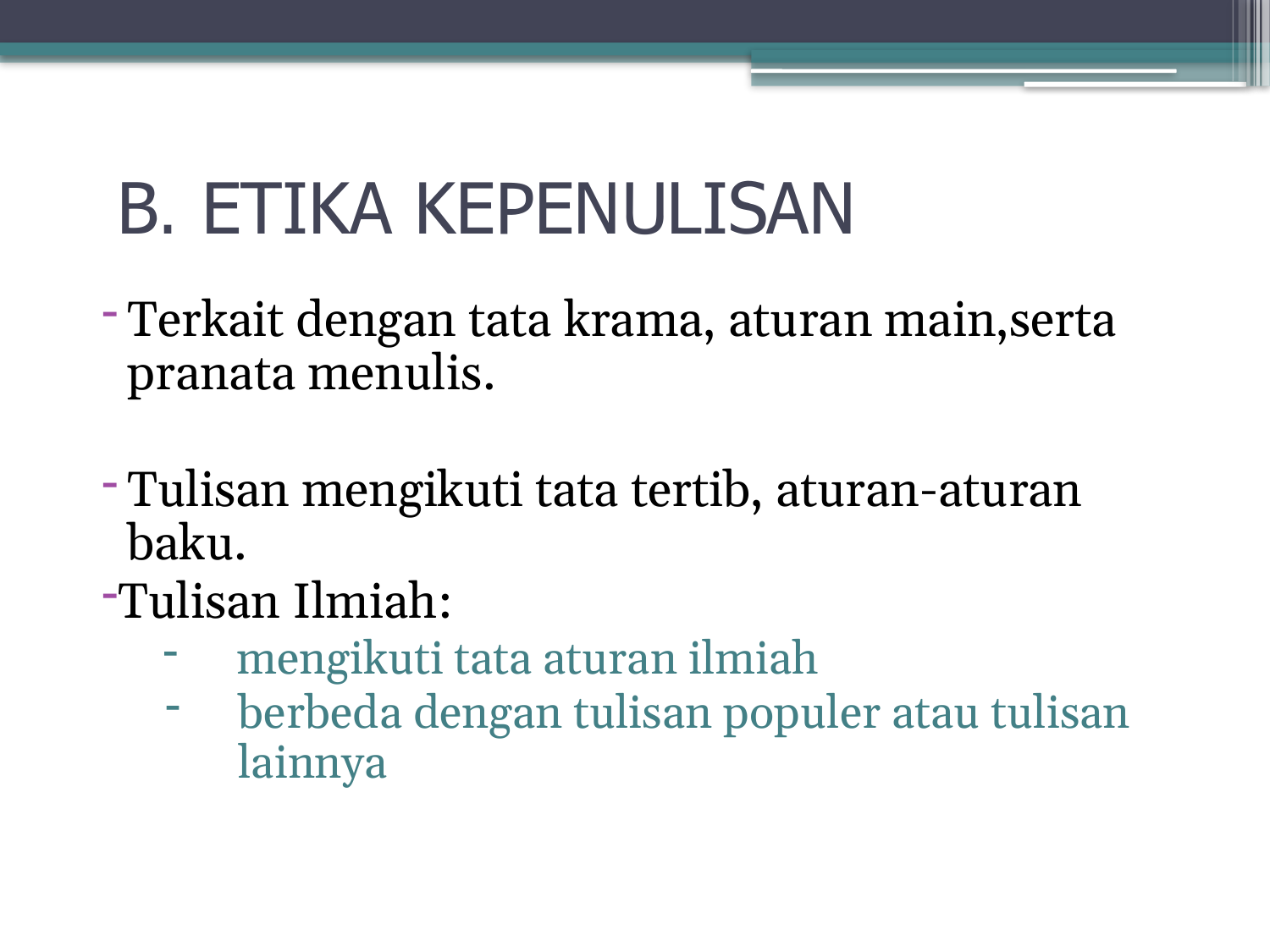

# B. ETIKA KEPENULISAN
Terkait dengan tata krama, aturan main,serta pranata menulis.

Tulisan mengikuti tata tertib, aturan-aturan baku.
Tulisan Ilmiah:
mengikuti tata aturan ilmiah
berbeda dengan tulisan populer atau tulisan lainnya